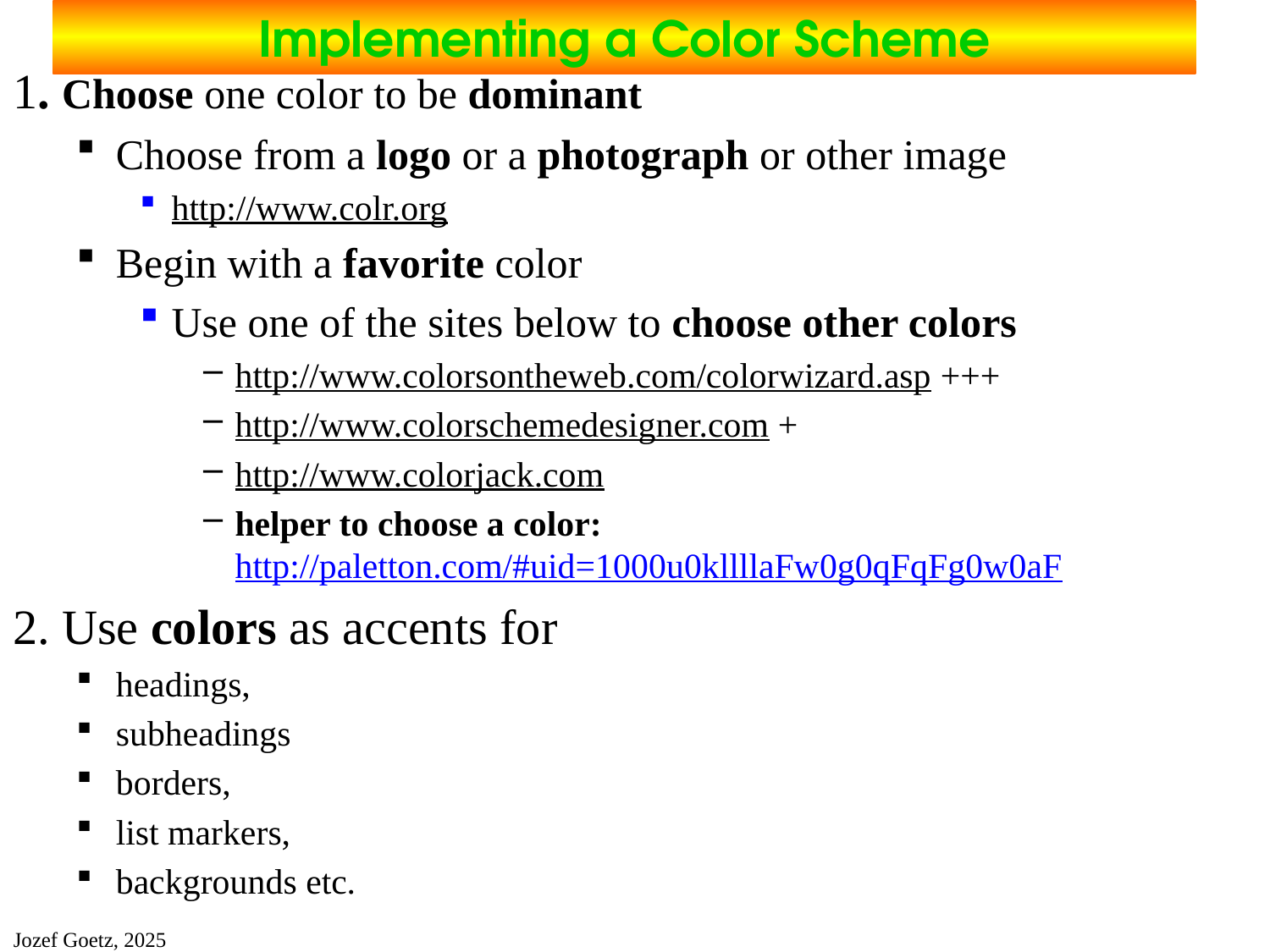

# Implementing a Color Scheme
Implementing a Color Scheme
1. Choose one color to be dominant
Choose from a logo or a photograph or other image
http://www.colr.org
Begin with a favorite color
Use one of the sites below to choose other colors
http://www.colorsontheweb.com/colorwizard.asp +++
http://www.colorschemedesigner.com +
http://www.colorjack.com
helper to choose a color: http://paletton.com/#uid=1000u0kllllaFw0g0qFqFg0w0aF
2. Use colors as accents for
headings,
subheadings
borders,
list markers,
backgrounds etc.